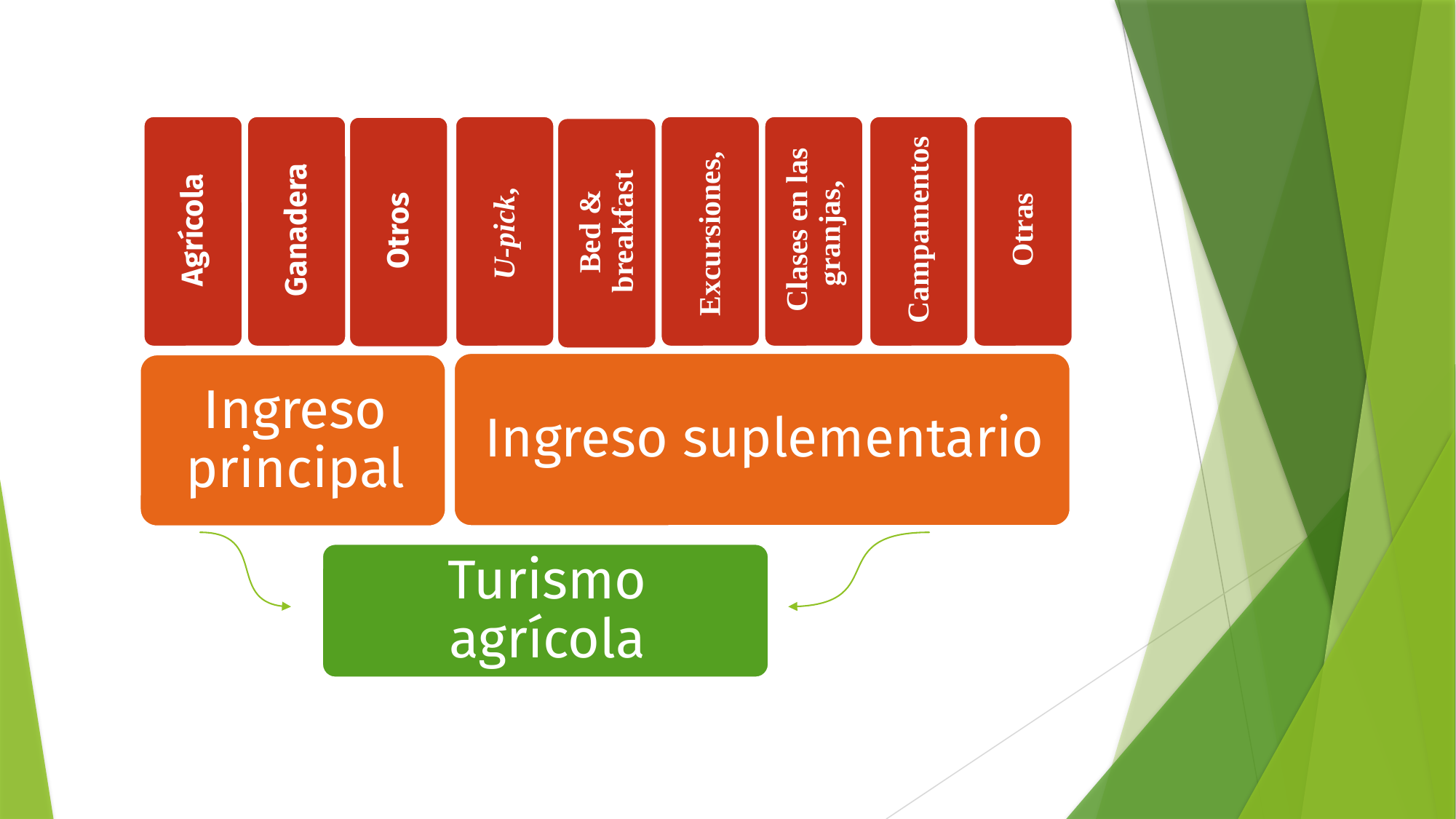

Turismo agrícola
Ingreso principal
Agrícola
Ganadera
Otros
Ingreso suplementario
U-pick,
Bed & breakfast
Excursiones,
Clases en las granjas,
Campamentos
Otras